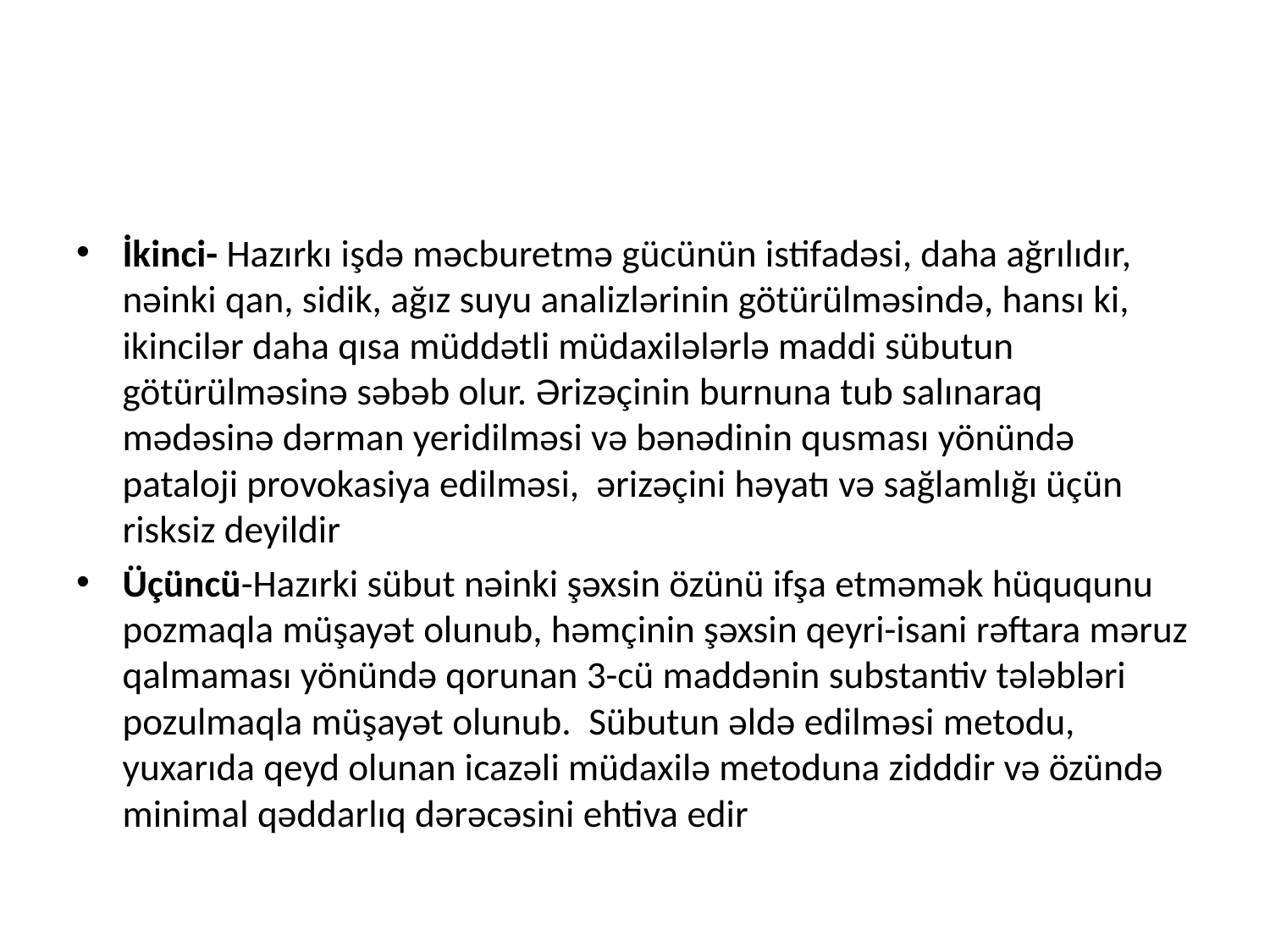

#
İkinci- Hazırkı işdə məcburetmə gücünün istifadəsi, daha ağrılıdır, nəinki qan, sidik, ağız suyu analizlərinin götürülməsində, hansı ki, ikincilər daha qısa müddətli müdaxilələrlə maddi sübutun götürülməsinə səbəb olur. Ərizəçinin burnuna tub salınaraq mədəsinə dərman yeridilməsi və bənədinin qusması yönündə pataloji provokasiya edilməsi,  ərizəçini həyatı və sağlamlığı üçün risksiz deyildir
Üçüncü-Hazırki sübut nəinki şəxsin özünü ifşa etməmək hüququnu pozmaqla müşayət olunub, həmçinin şəxsin qeyri-isani rəftara məruz qalmaması yönündə qorunan 3-cü maddənin substantiv tələbləri pozulmaqla müşayət olunub.  Sübutun əldə edilməsi metodu, yuxarıda qeyd olunan icazəli müdaxilə metoduna zidddir və özündə minimal qəddarlıq dərəcəsini ehtiva edir